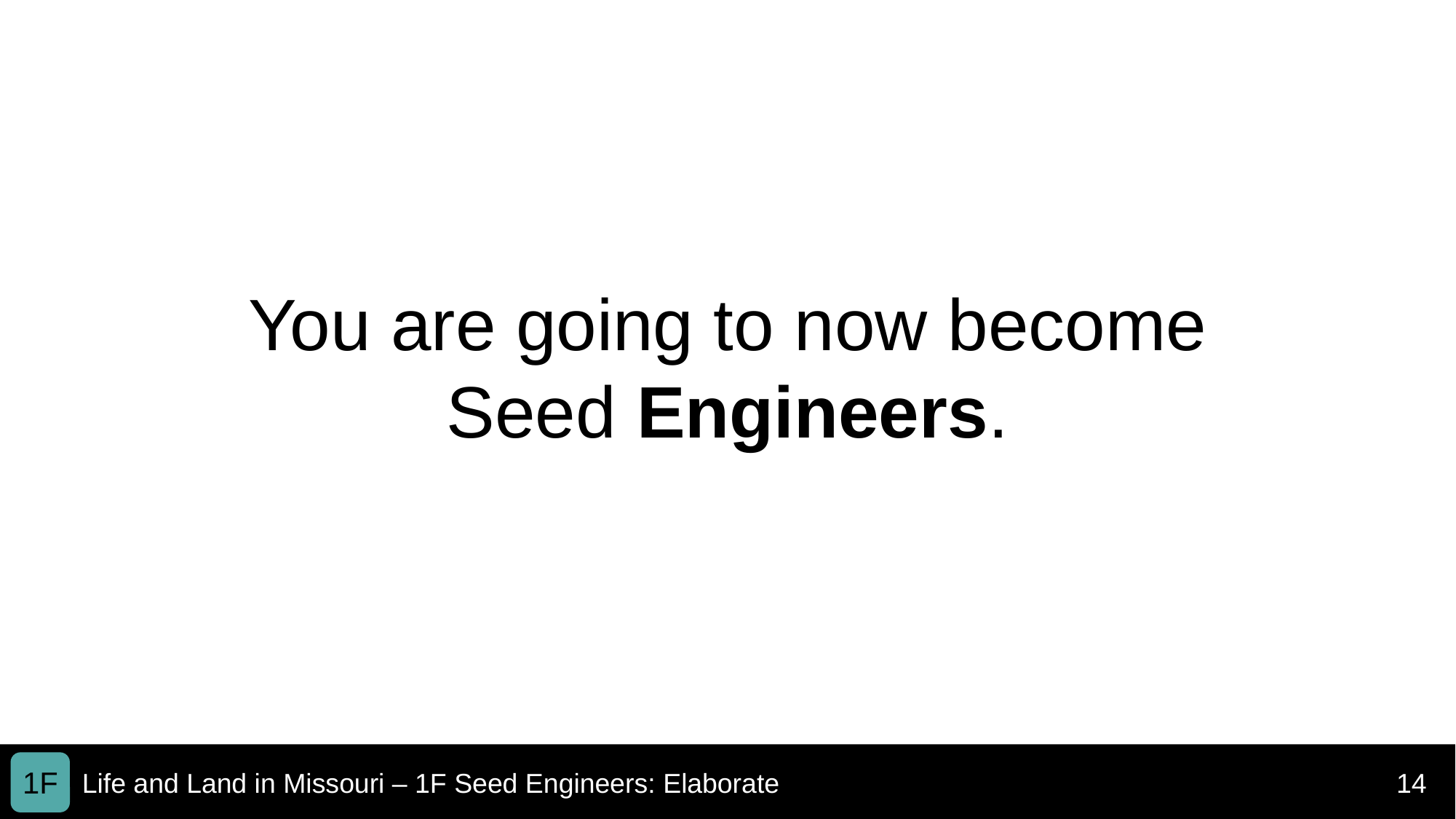

You are going to now become Seed Engineers.

1F
Life and Land in Missouri – 1F Seed Engineers: Elaborate
14